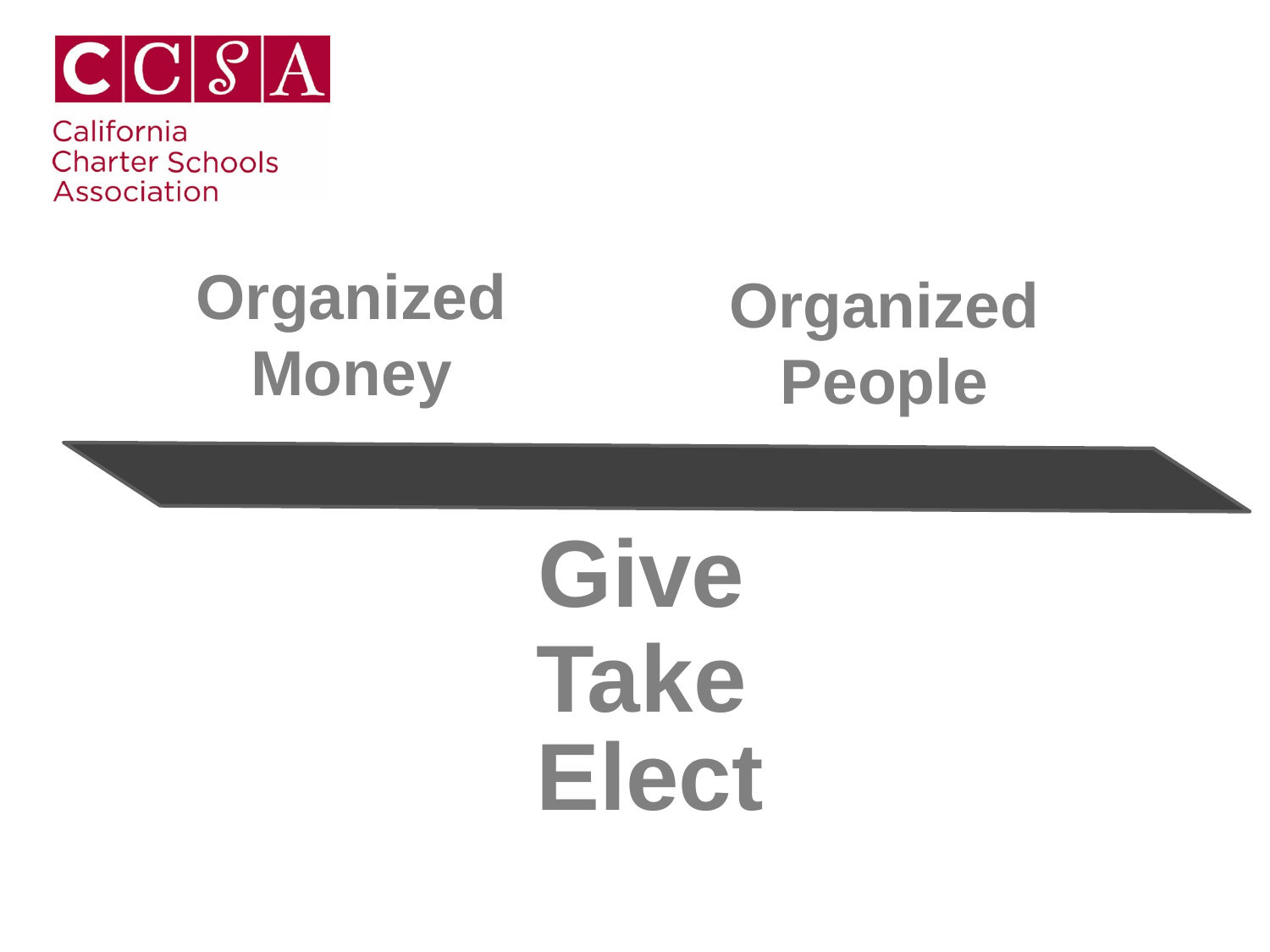

Organized Money
Organized People
Give
Take
Elect